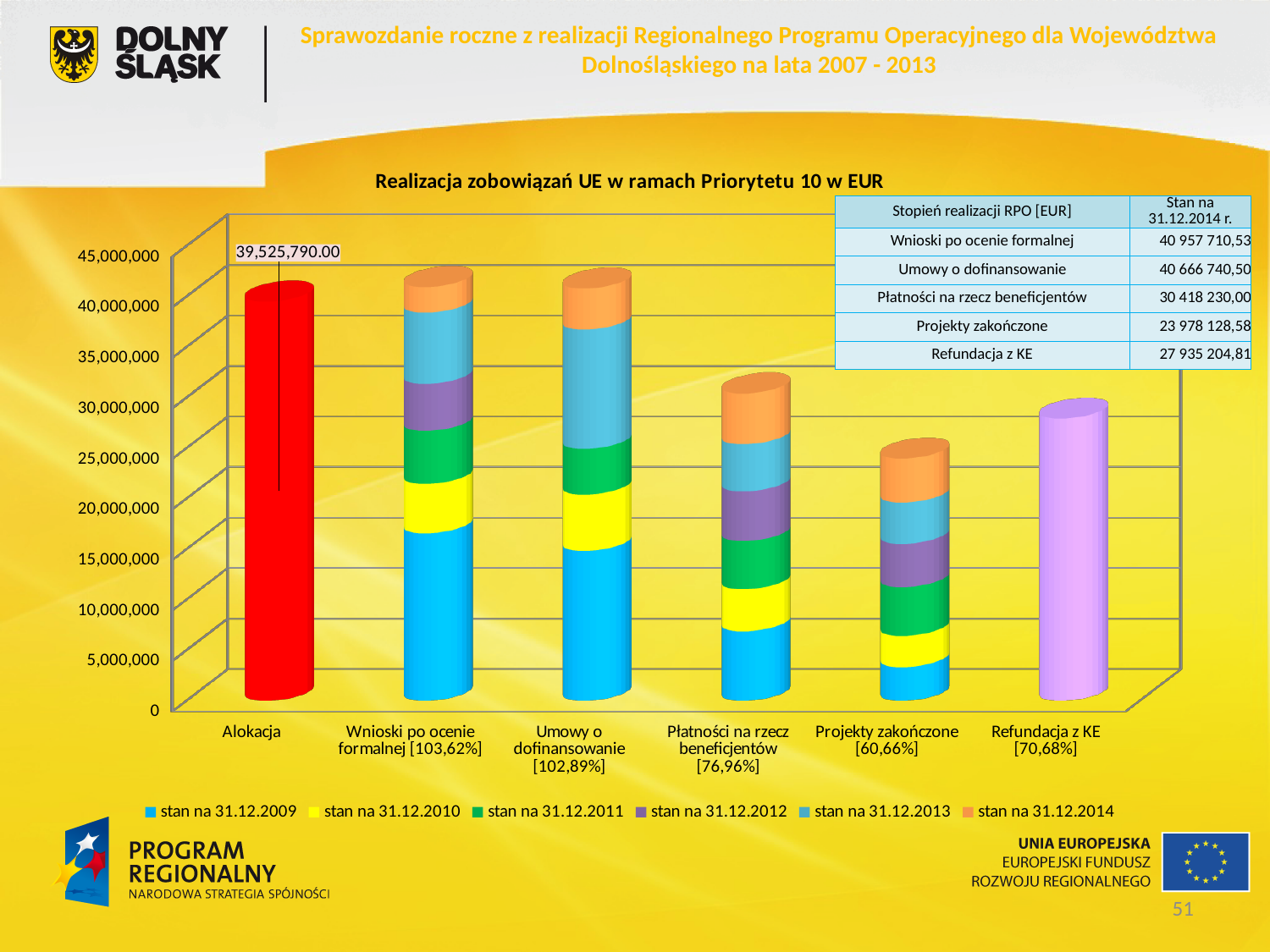

Sprawozdanie roczne z realizacji Regionalnego Programu Operacyjnego dla Województwa Dolnośląskiego na lata 2007 - 2013

[unsupported chart]

| Stopień realizacji RPO [EUR] | Stan na 31.12.2014 r. |
| --- | --- |
| Wnioski po ocenie formalnej | 40 957 710,53 |
| Umowy o dofinansowanie | 40 666 740,50 |
| Płatności na rzecz beneficjentów | 30 418 230,00 |
| Projekty zakończone | 23 978 128,58 |
| Refundacja z KE | 27 935 204,81 |
51